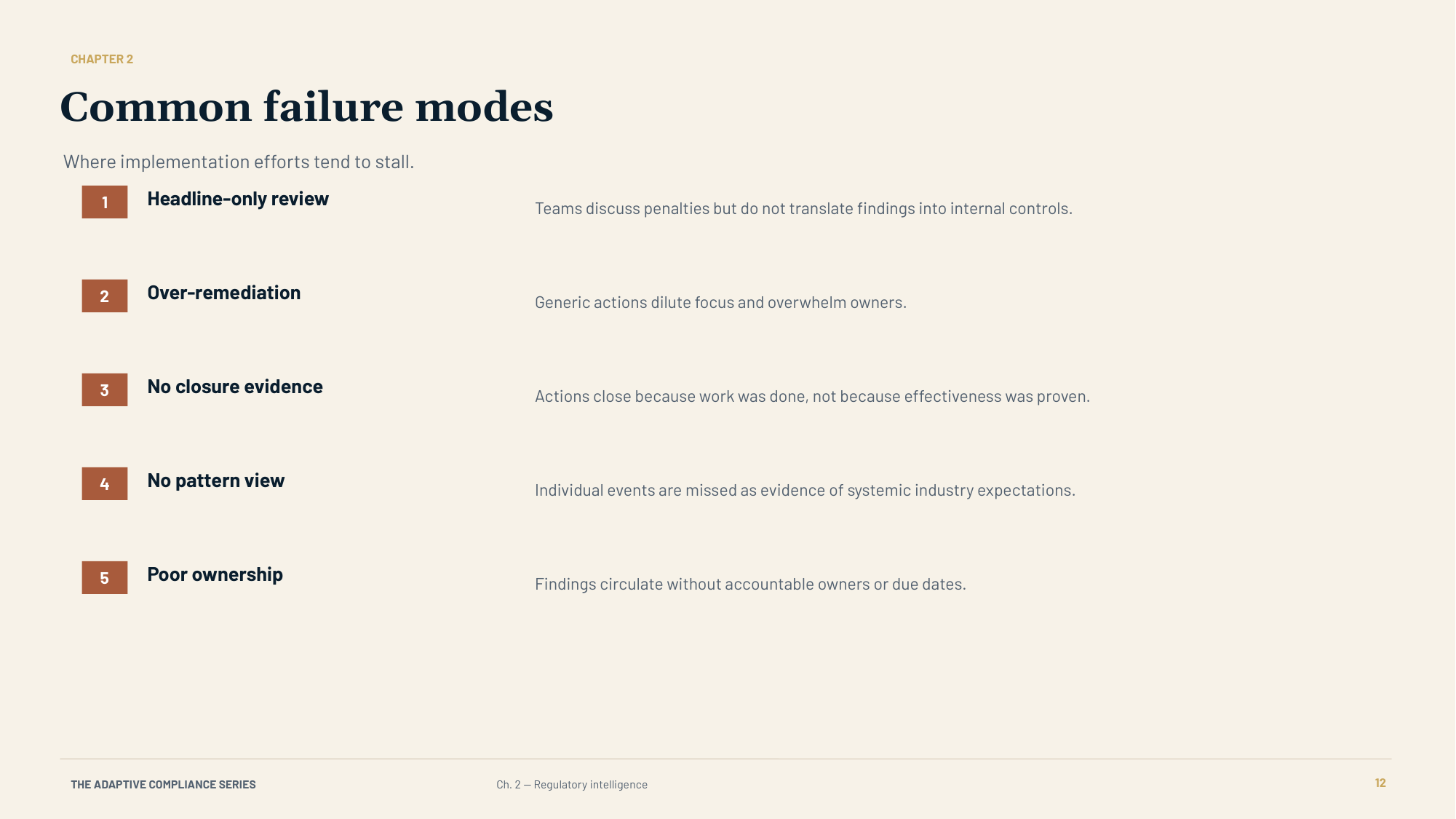

CHAPTER 2
Common failure modes
Where implementation efforts tend to stall.
Headline-only review
Teams discuss penalties but do not translate findings into internal controls.
1
Over-remediation
Generic actions dilute focus and overwhelm owners.
2
No closure evidence
Actions close because work was done, not because effectiveness was proven.
3
No pattern view
Individual events are missed as evidence of systemic industry expectations.
4
Poor ownership
Findings circulate without accountable owners or due dates.
5

12
THE ADAPTIVE COMPLIANCE SERIES
Ch. 2 — Regulatory intelligence